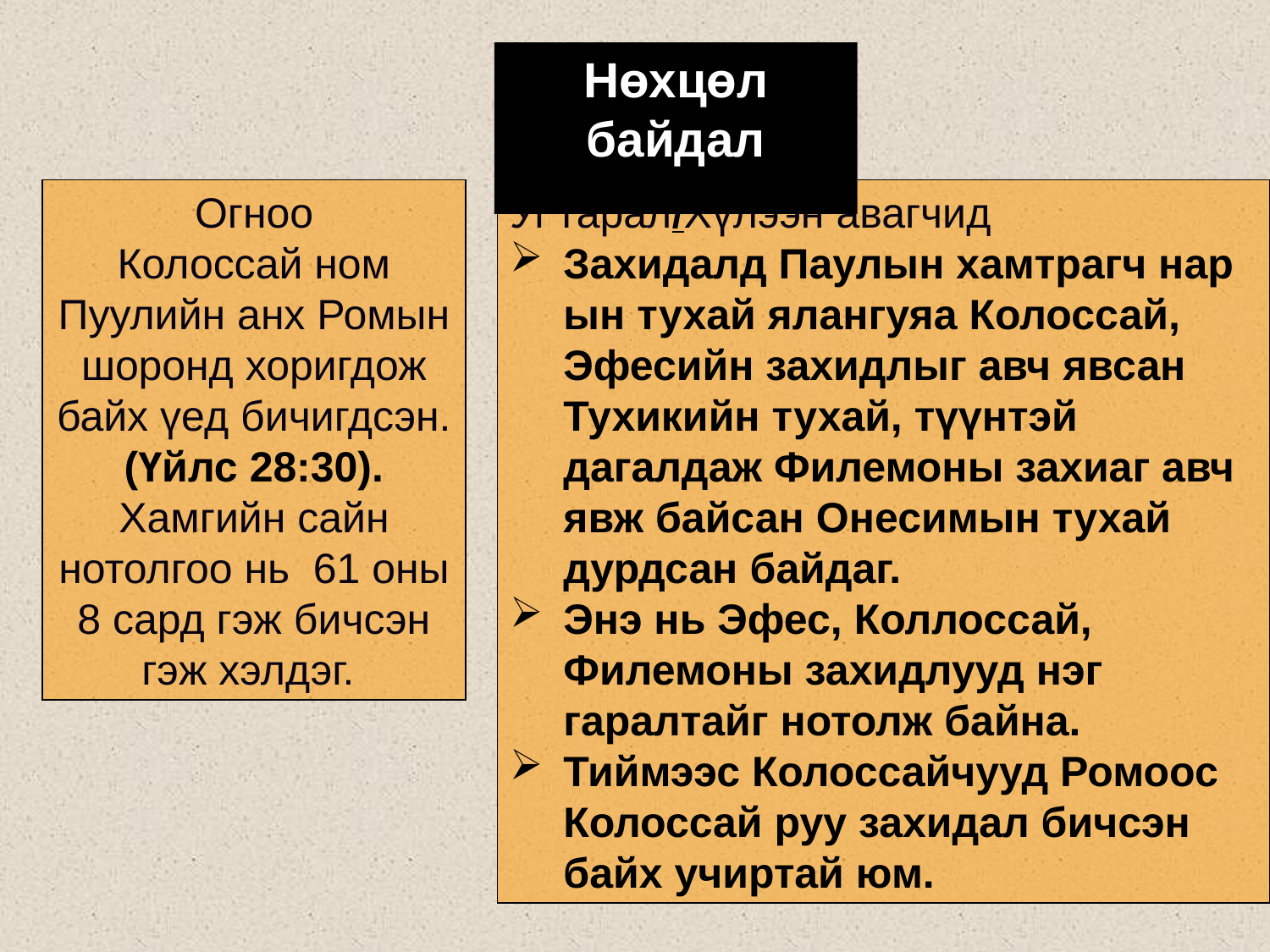

Нөхцөл байдал
Огноо
Колоссай ном Пуулийн анх Ромын шоронд хоригдож байх үед бичигдсэн. (Үйлс 28:30). Хамгийн сайн нотолгоо нь  61 оны 8 сард гэж бичсэн гэж хэлдэг.
Уг гарал/Хүлээн авагчид
Захидалд Паулын хамтрагч нар ын тухай ялангуяа Колоссай, Эфесийн захидлыг авч явсан Тухикийн тухай, түүнтэй дагалдаж Филемоны захиаг авч явж байсан Онесимын тухай дурдсан байдаг.
Энэ нь Эфес, Коллоссай, Филемоны захидлууд нэг гаралтайг нотолж байна.
Тиймээс Колоссайчууд Ромоос Колоссай руу захидал бичсэн байх учиртай юм.